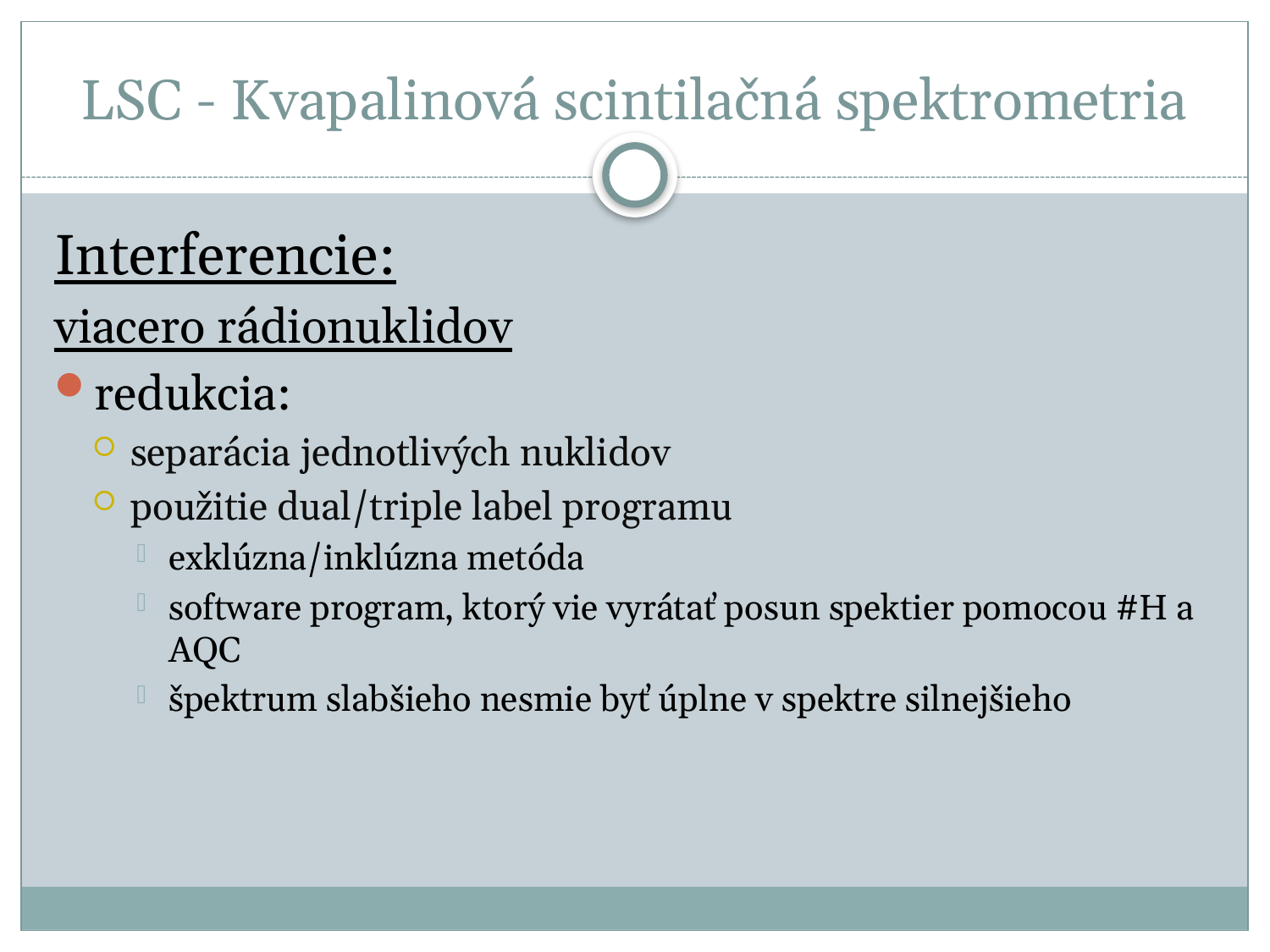

# LSC - Kvapalinová scintilačná spektrometria
Interferencie:
viacero rádionuklidov
redukcia:
separácia jednotlivých nuklidov
použitie dual/triple label programu
exklúzna/inklúzna metóda
software program, ktorý vie vyrátať posun spektier pomocou #H a AQC
špektrum slabšieho nesmie byť úplne v spektre silnejšieho